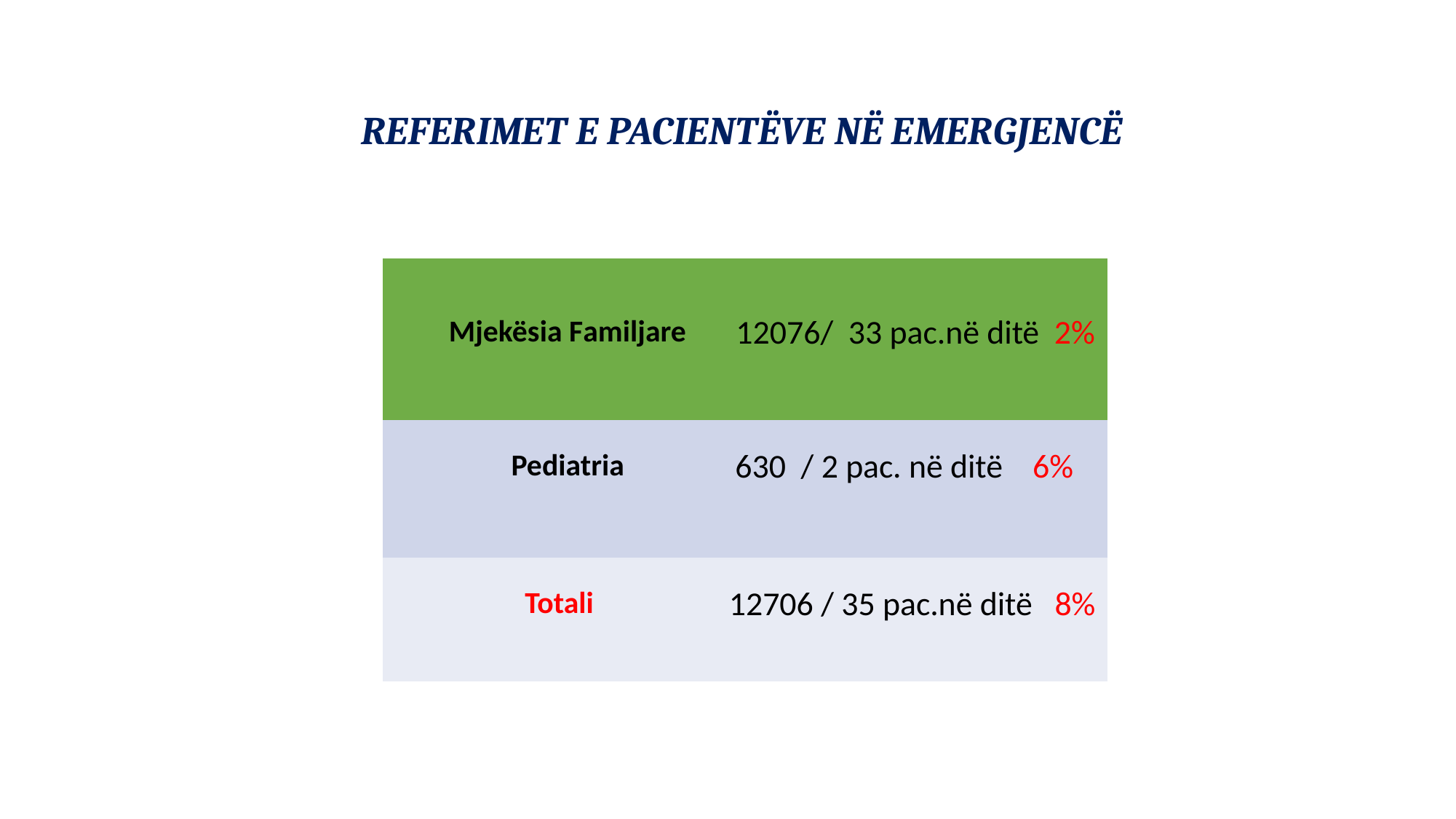

# REFERIMET E PACIENTËVE NË EMERGJENCË
| Mjekësia Familjare | 12076/ 33 pac.në ditë 2% |
| --- | --- |
| Pediatria | 630 / 2 pac. në ditë 6% |
| Totali | 12706 / 35 pac.në ditë 8% |